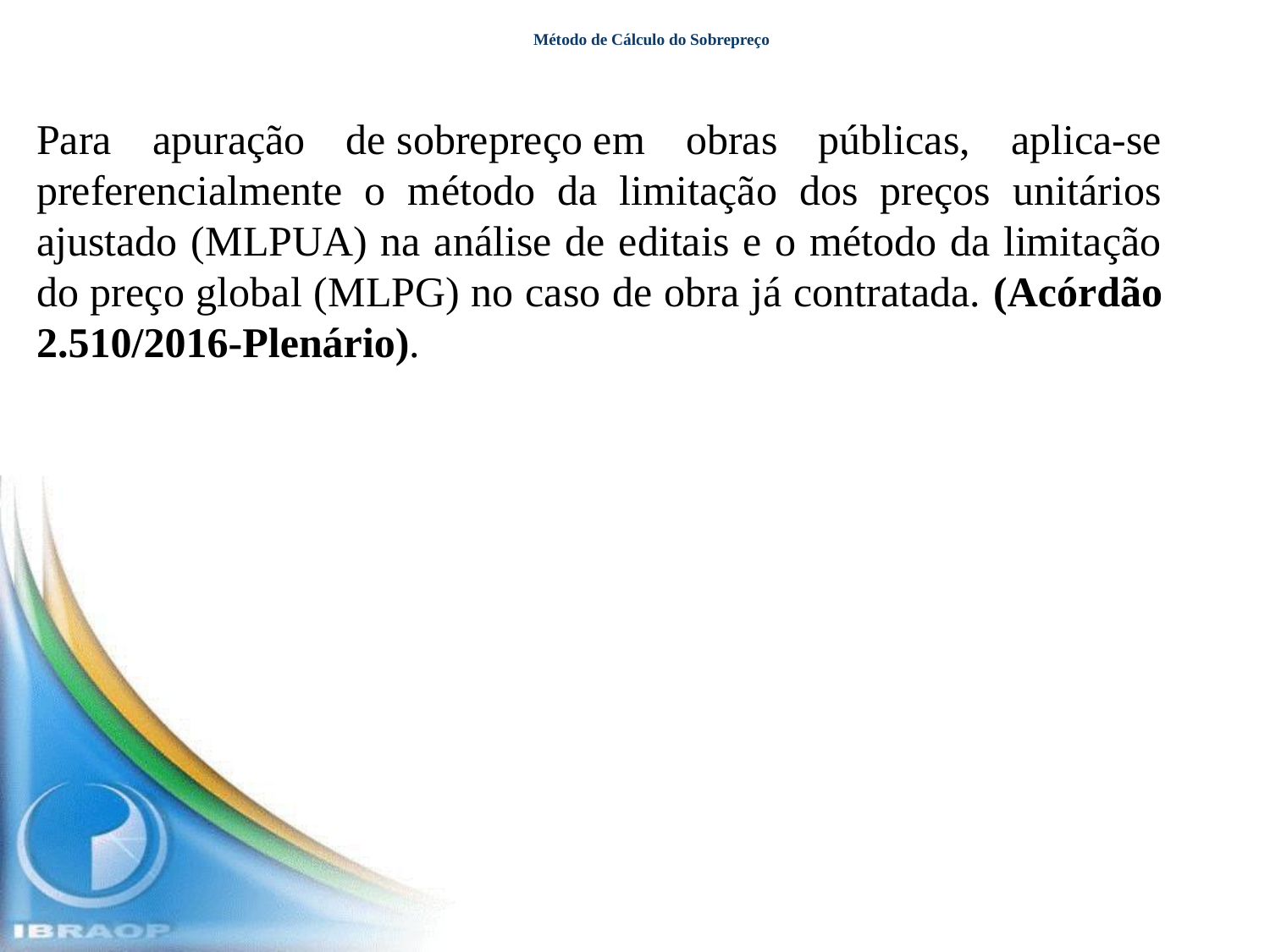

# Método de Cálculo do Sobrepreço
Para apuração de sobrepreço em obras públicas, aplica-se preferencialmente o método da limitação dos preços unitários ajustado (MLPUA) na análise de editais e o método da limitação do preço global (MLPG) no caso de obra já contratada. (Acórdão 2.510/2016-Plenário).